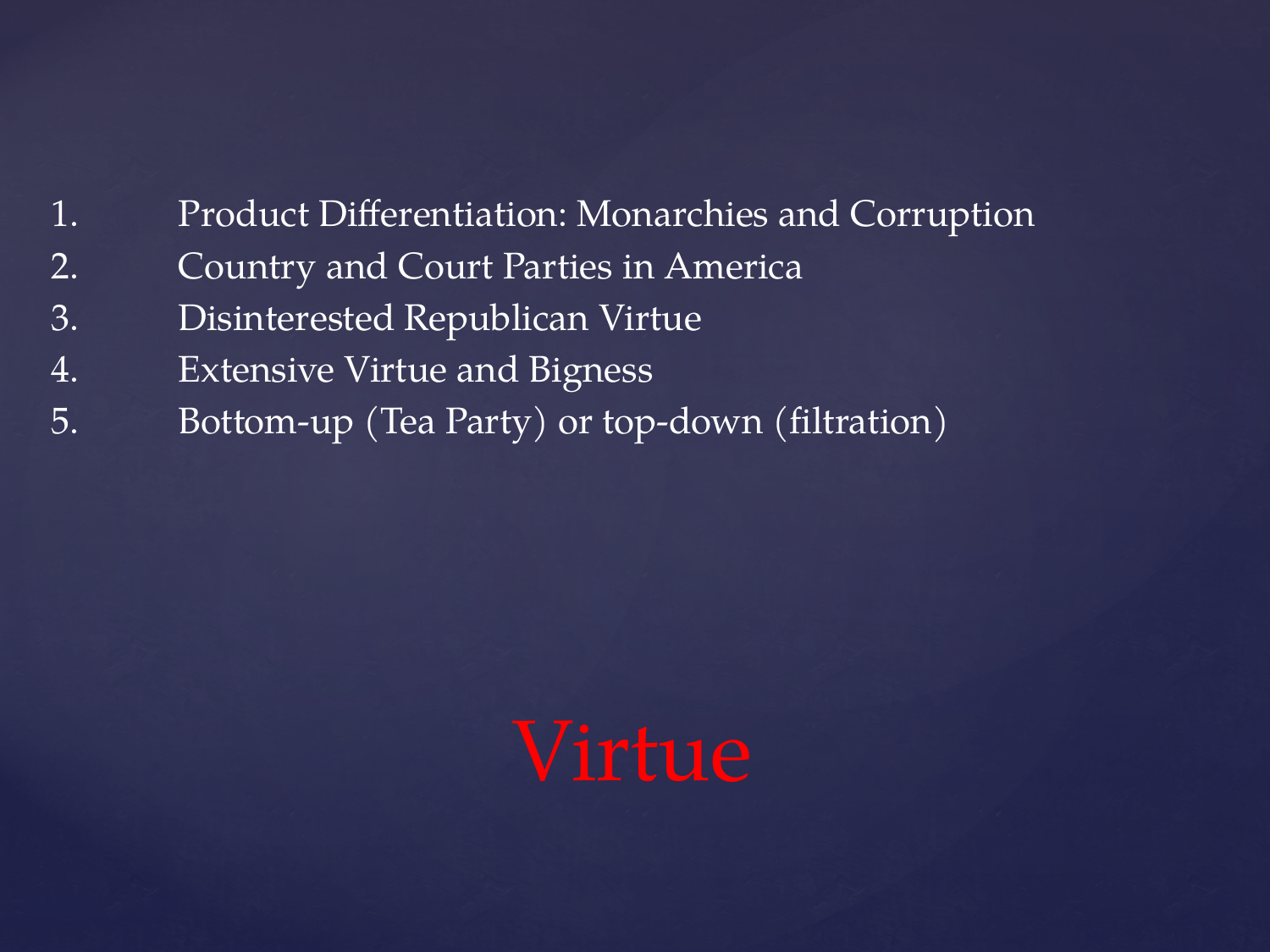

1.	Product Differentiation: Monarchies and Corruption
2.	Country and Court Parties in America
3.	Disinterested Republican Virtue
4.	Extensive Virtue and Bigness
5.	Bottom-up (Tea Party) or top-down (filtration)

# Virtue